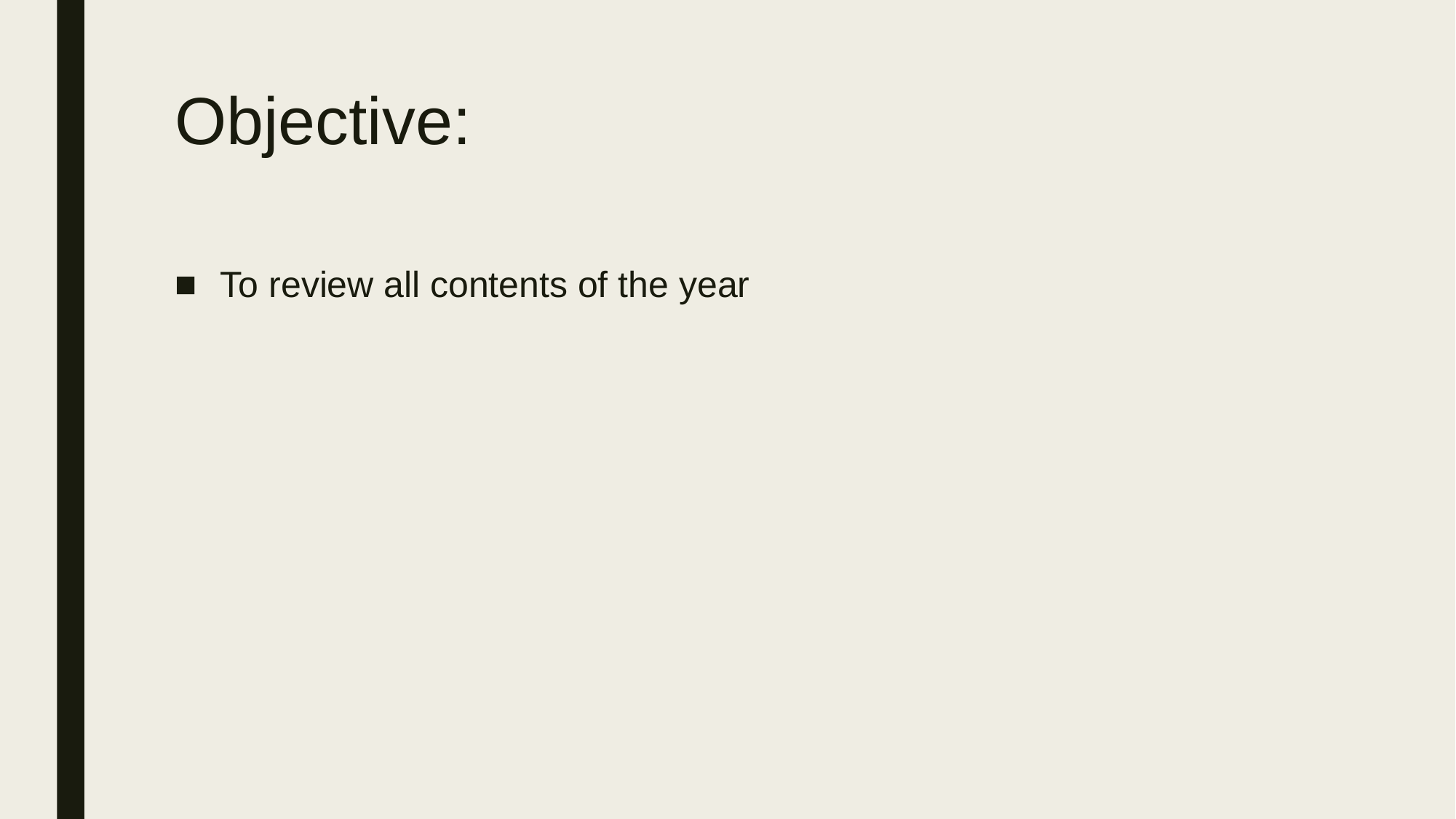

# Objective:
To review all contents of the year